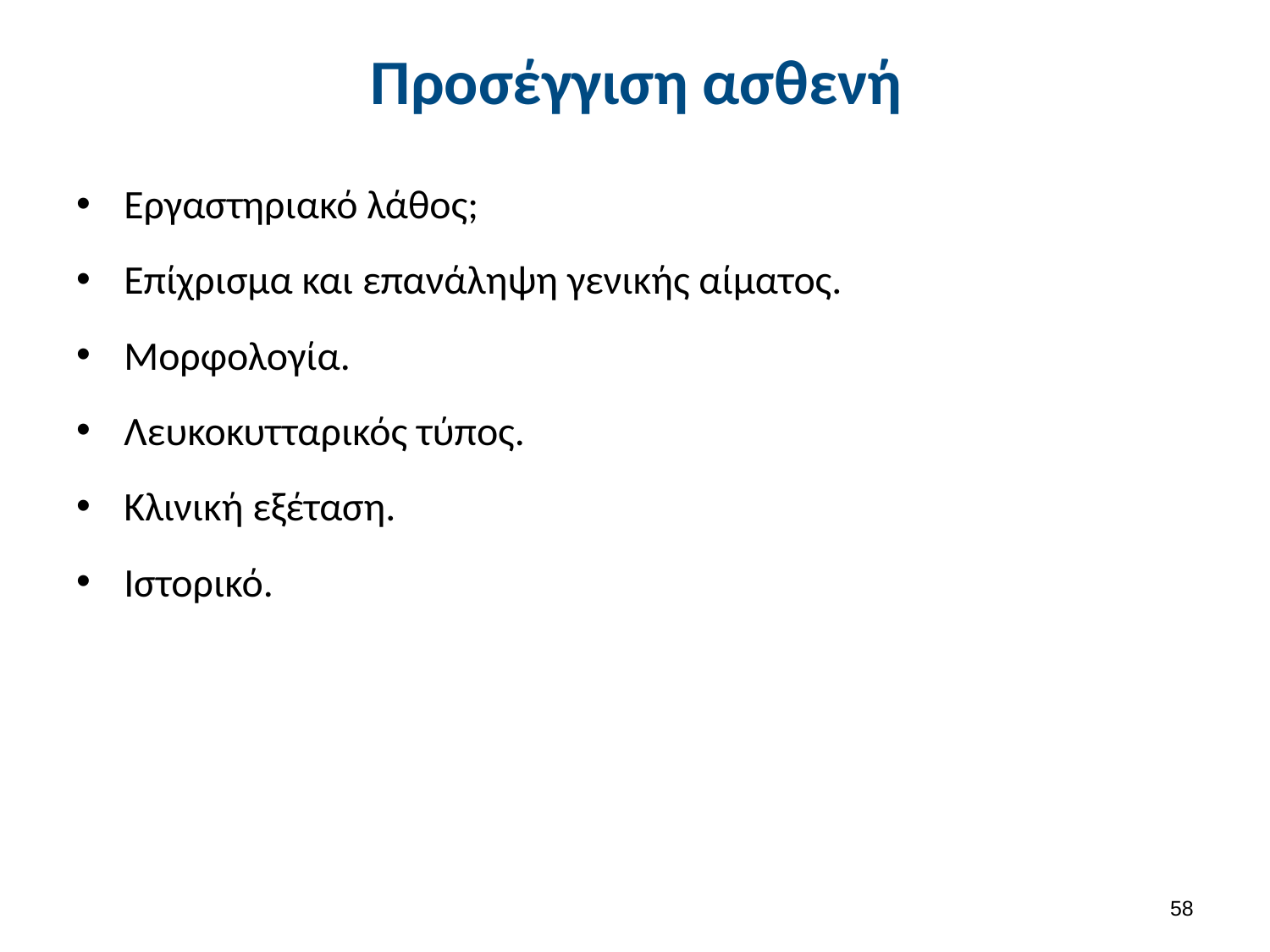

# Προσέγγιση ασθενή
Εργαστηριακό λάθος;
Επίχρισμα και επανάληψη γενικής αίματος.
Μορφολογία.
Λευκοκυτταρικός τύπος.
Κλινική εξέταση.
Ιστορικό.
58